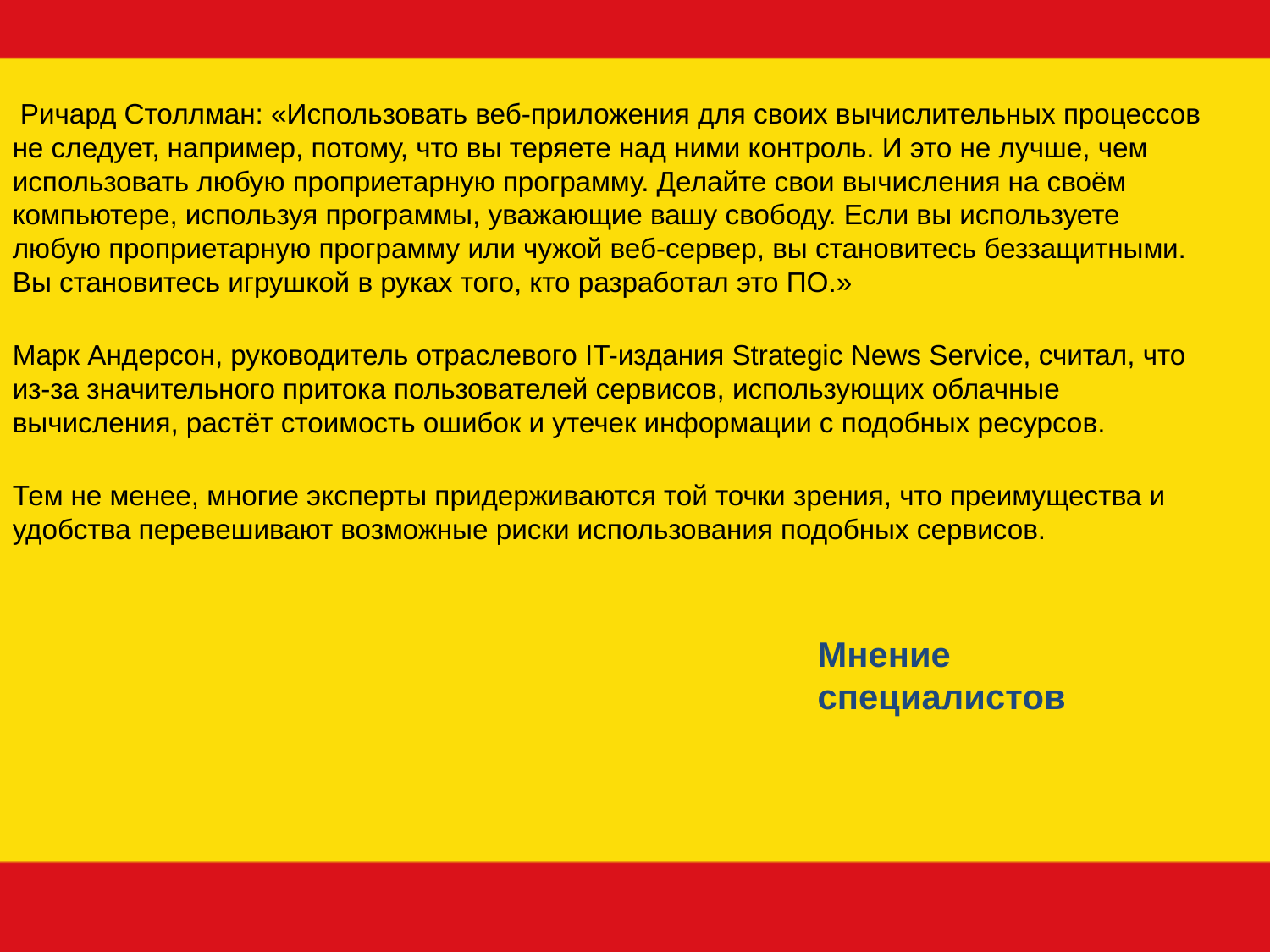

Ричард Столлман: «Использовать веб-приложения для своих вычислительных процессов не следует, например, потому, что вы теряете над ними контроль. И это не лучше, чем использовать любую проприетарную программу. Делайте свои вычисления на своём компьютере, используя программы, уважающие вашу свободу. Если вы используете любую проприетарную программу или чужой веб-сервер, вы становитесь беззащитными. Вы становитесь игрушкой в руках того, кто разработал это ПО.»
Марк Андерсон, руководитель отраслевого IT-издания Strategic News Service, считал, что из-за значительного притока пользователей сервисов, использующих облачные вычисления, растёт стоимость ошибок и утечек информации с подобных ресурсов.
Тем не менее, многие эксперты придерживаются той точки зрения, что преимущества и удобства перевешивают возможные риски использования подобных сервисов.
Мнение специалистов